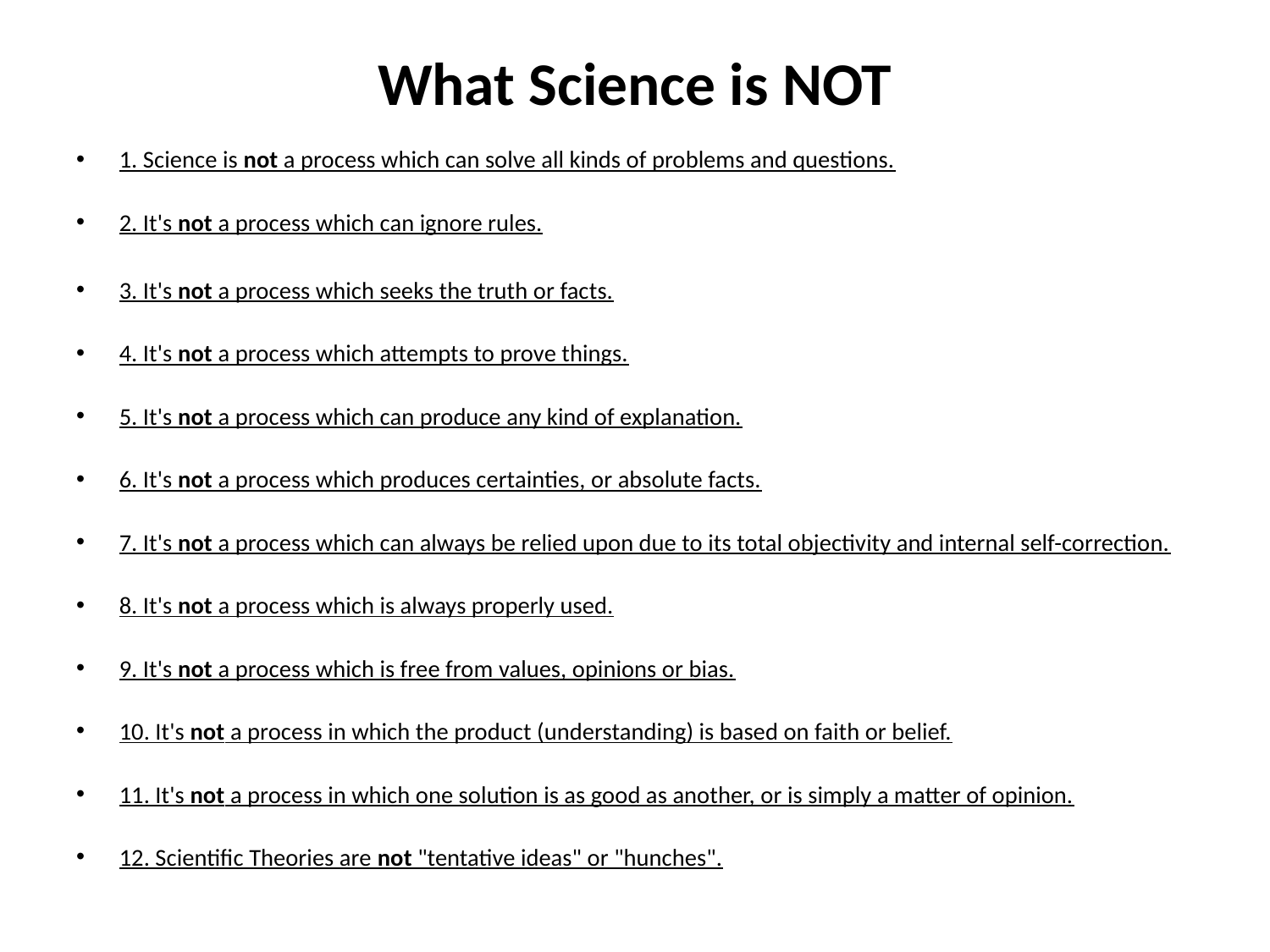

# What Science is NOT
1. Science is not a process which can solve all kinds of problems and questions.
2. It's not a process which can ignore rules.

3. It's not a process which seeks the truth or facts.
4. It's not a process which attempts to prove things.
5. It's not a process which can produce any kind of explanation.
6. It's not a process which produces certainties, or absolute facts.
7. It's not a process which can always be relied upon due to its total objectivity and internal self-correction.
8. It's not a process which is always properly used.
9. It's not a process which is free from values, opinions or bias.
10. It's not a process in which the product (understanding) is based on faith or belief.
11. It's not a process in which one solution is as good as another, or is simply a matter of opinion.
12. Scientific Theories are not "tentative ideas" or "hunches".